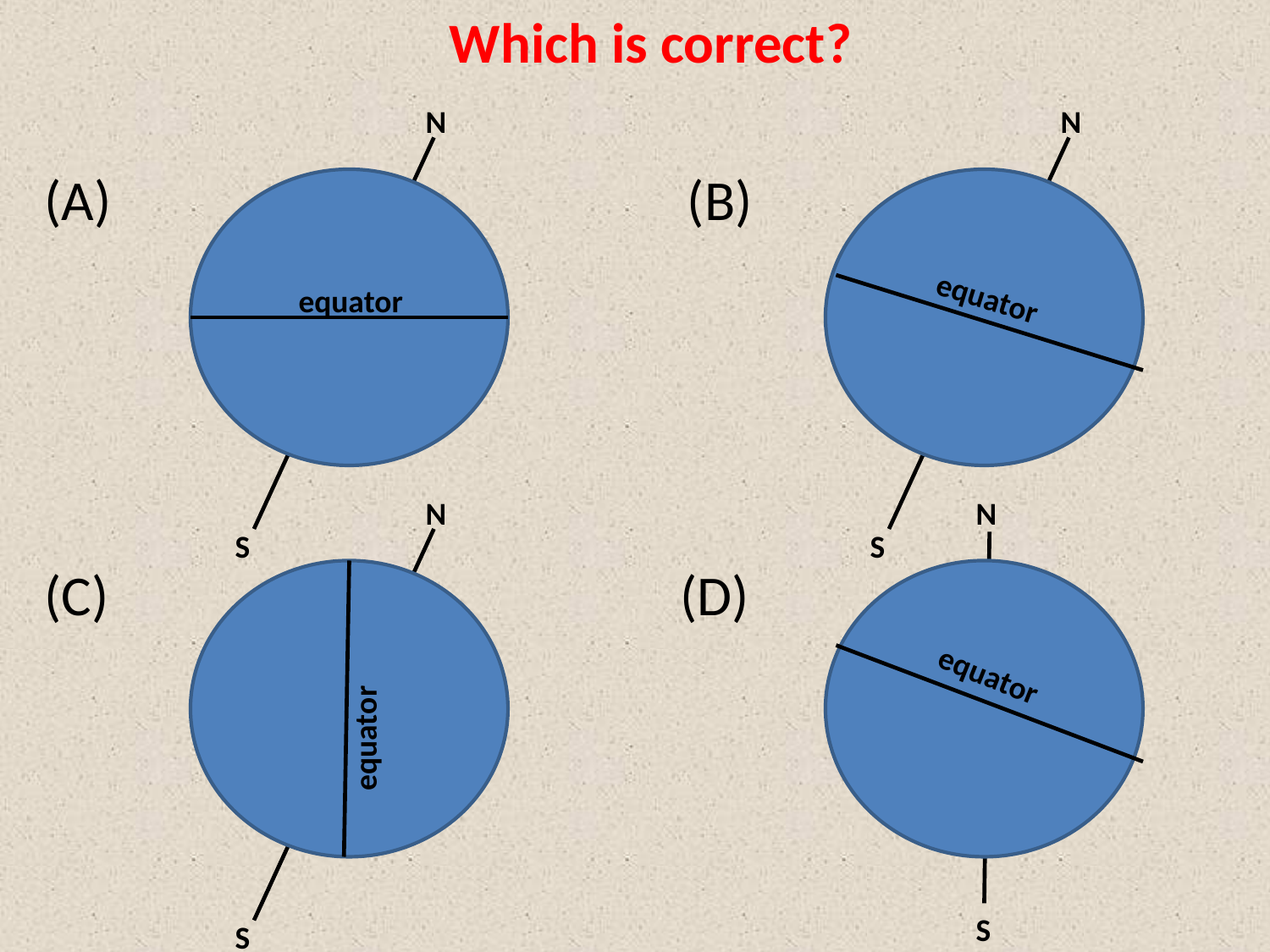

Which is correct?

                                             (B)

(C)                                             (D)

N
N

equator
equator
N
N
S
S

equator
equator
S
S